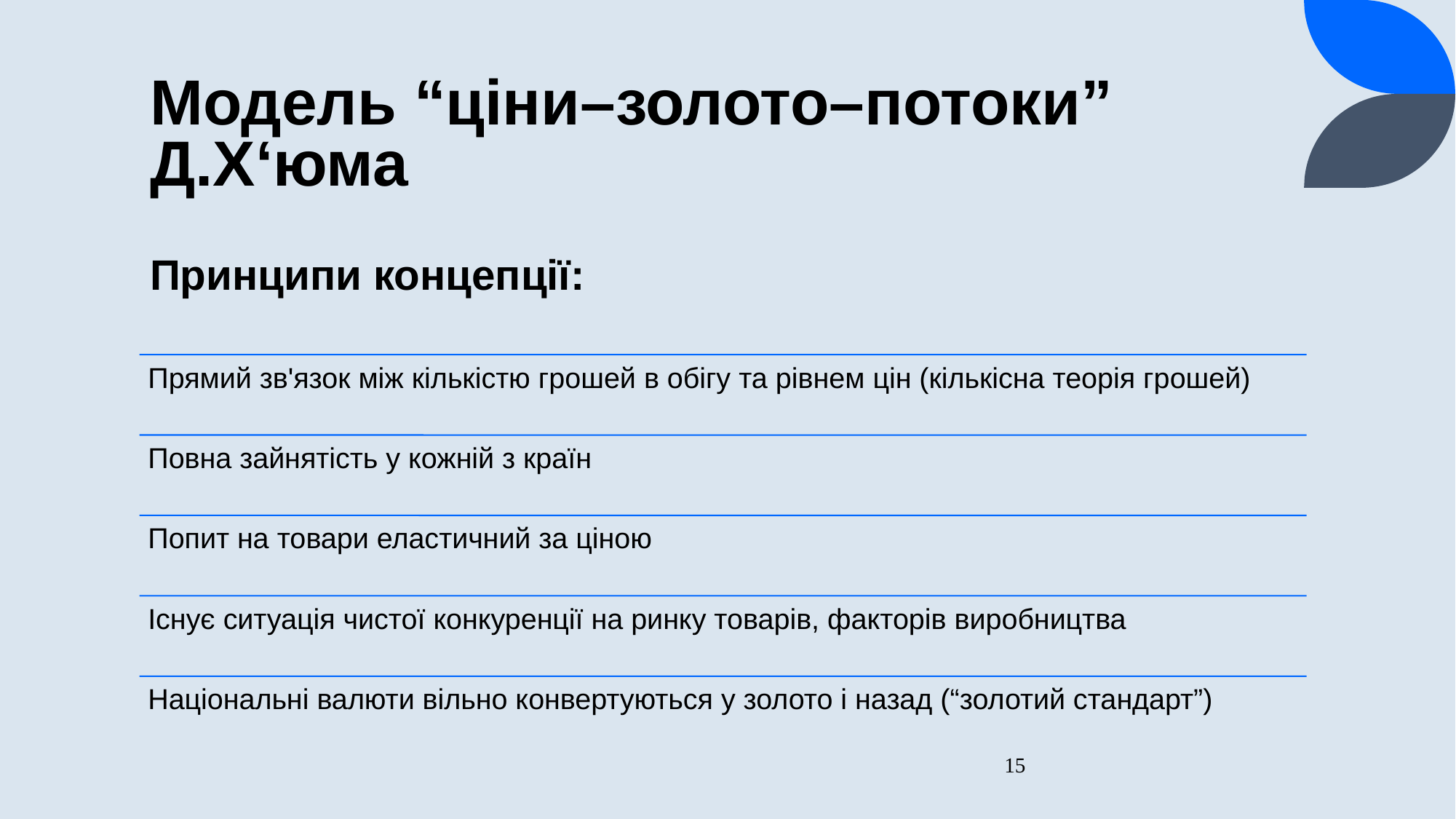

# Модель “ціни–золото–потоки” Д.Х‘юма
Принципи концепції:
Прямий зв'язок між кількістю грошей в обігу та рівнем цін (кількісна теорія грошей)
Повна зайнятість у кожній з країн
Попит на товари еластичний за ціною
Існує ситуація чистої конкуренції на ринку товарів, факторів виробництва
Національні валюти вільно конвертуються у золото і назад (“золотий стандарт”)
15